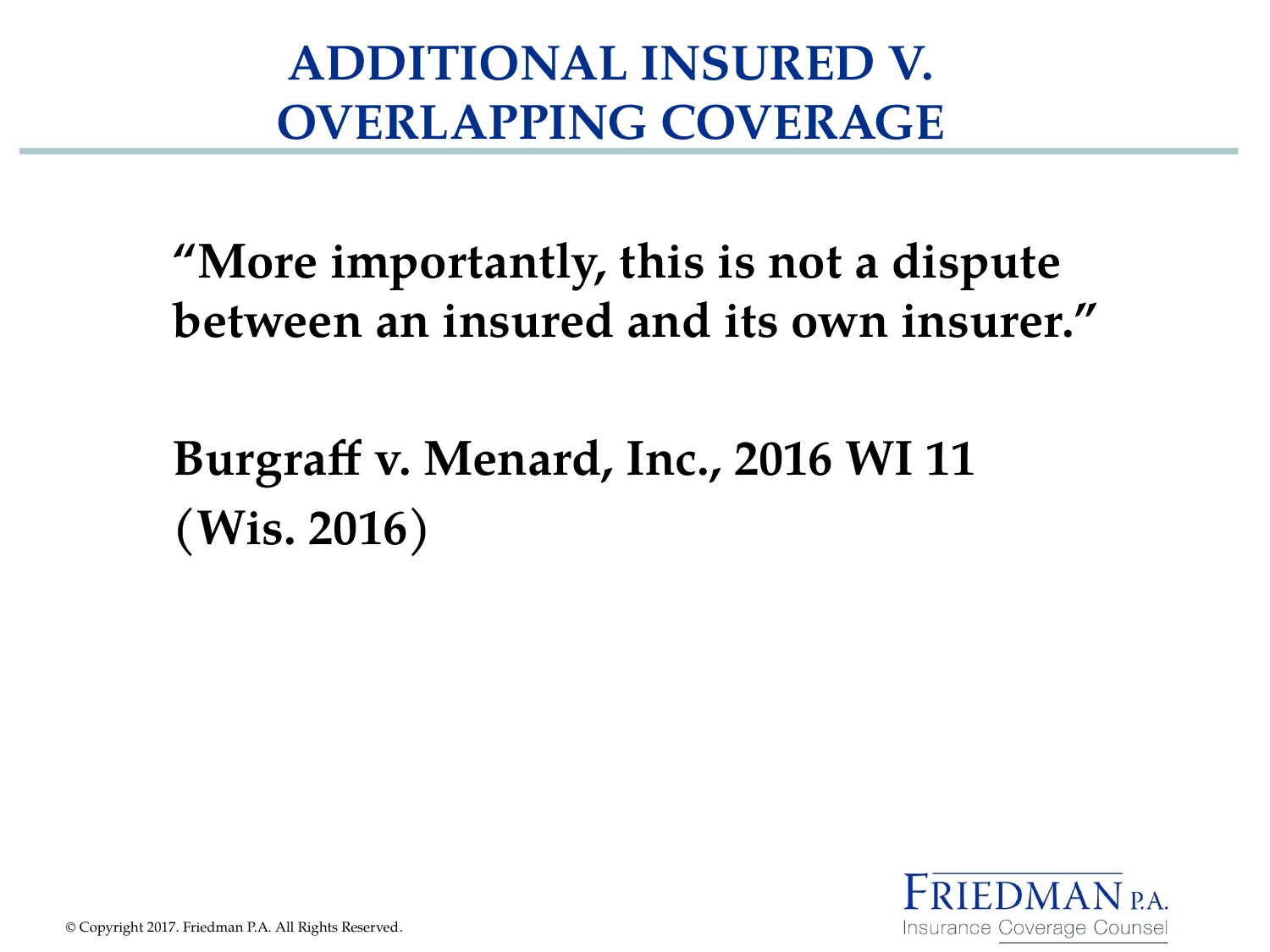

# ADDITIONAL INSURED V. OVERLAPPING COVERAGE
“More importantly, this is not a dispute between an insured and its own insurer.”

Burgraff v. Menard, Inc., 2016 WI 11
(Wis. 2016)